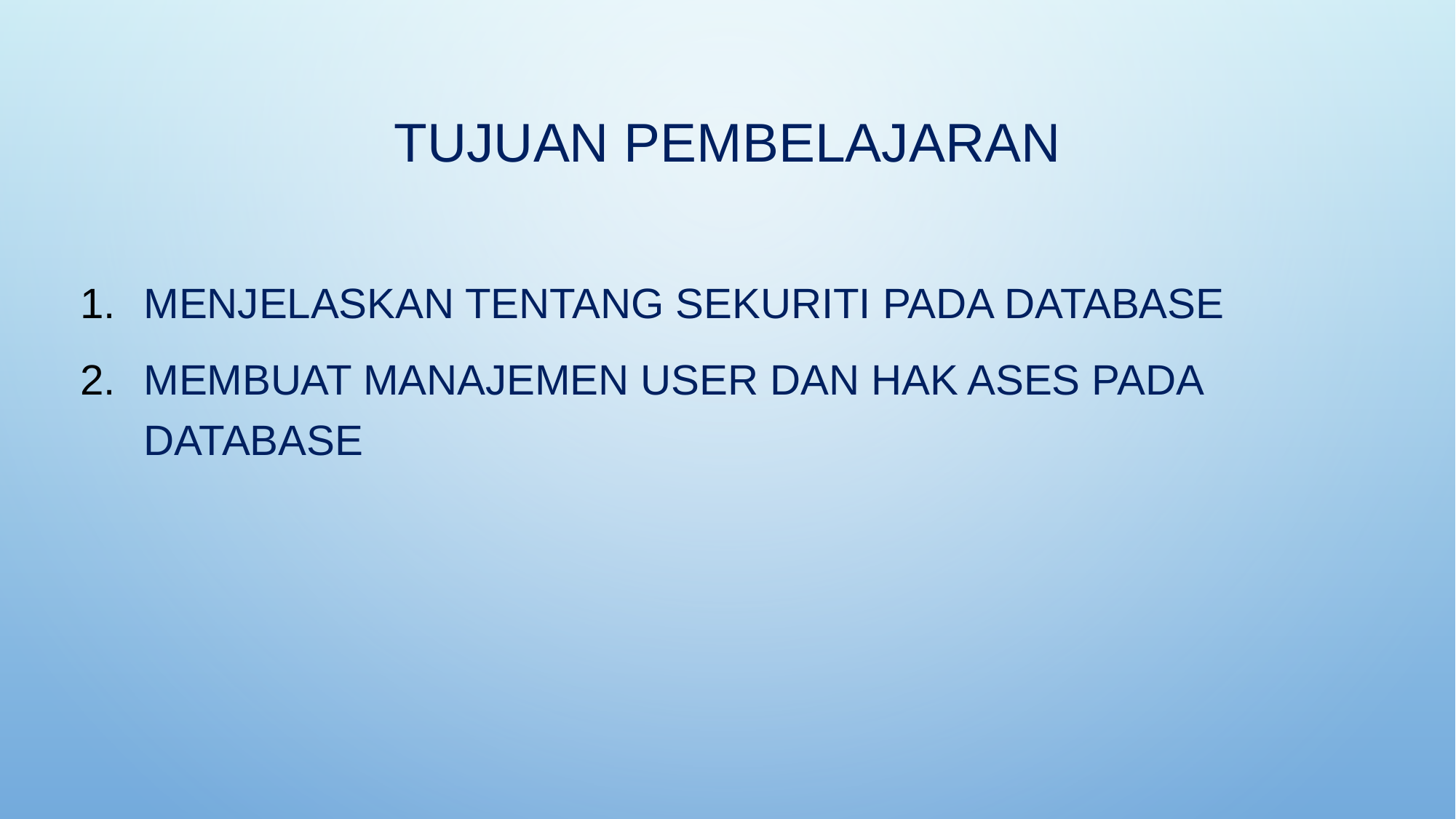

# Tujuan pembelajaran
Menjelaskan tentang sekuriti pada database
Membuat manajemen user dan hak ases pada database